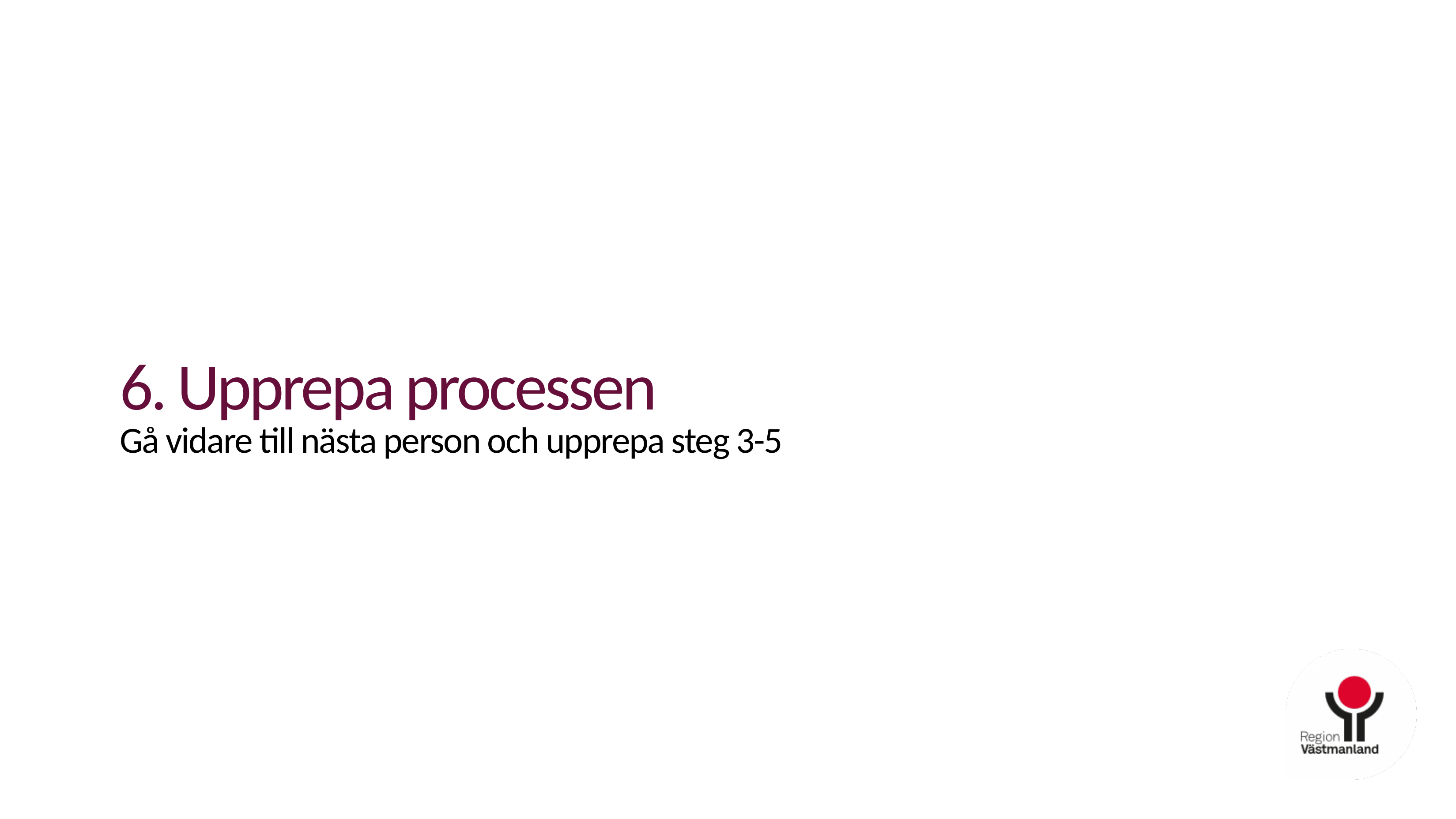

6. Upprepa processen
Gå vidare till nästa person och upprepa steg 3-5